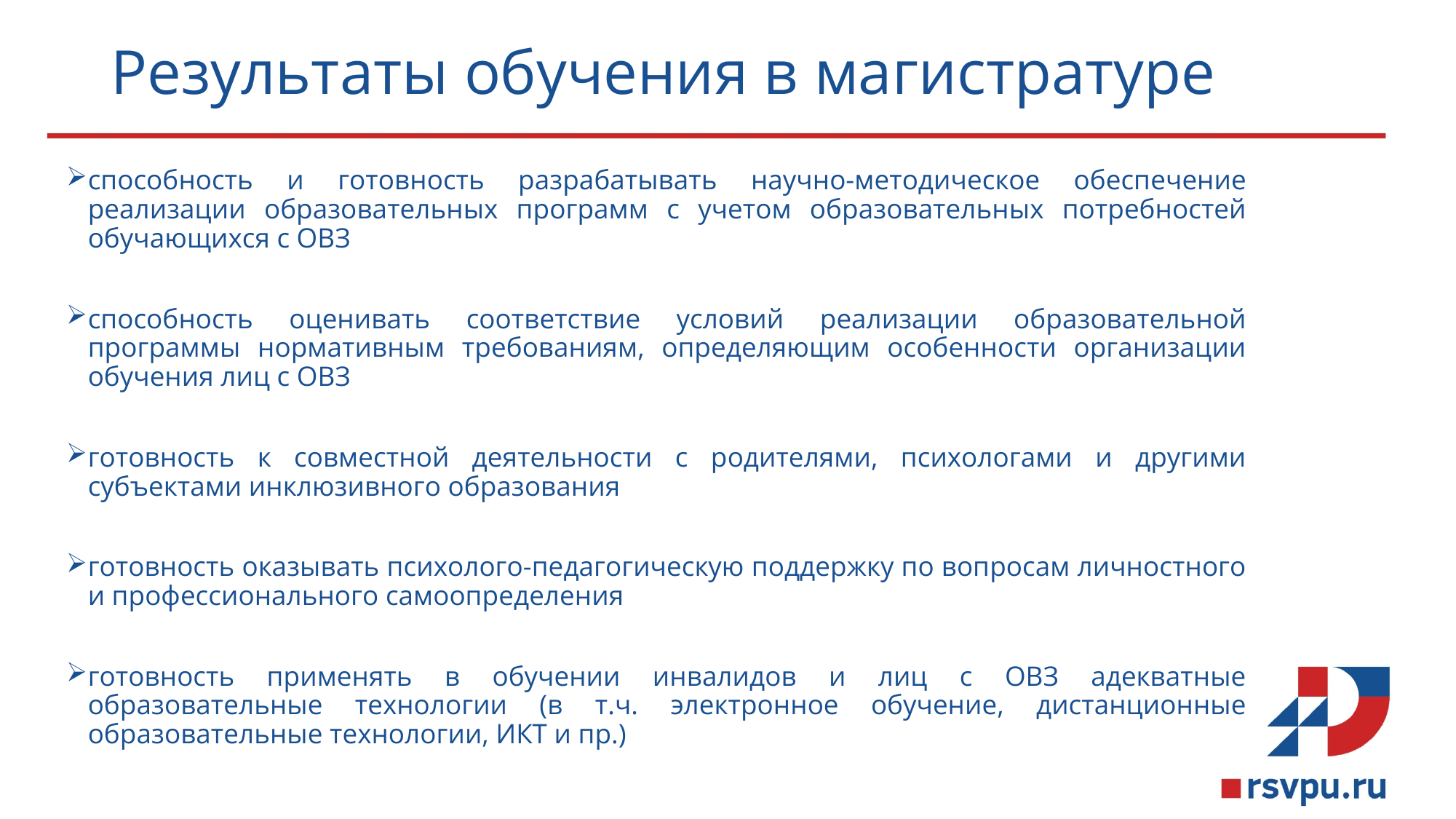

# Результаты обучения в магистратуре
способность и готовность разрабатывать научно-методическое обеспечение реализации образовательных программ с учетом образовательных потребностей обучающихся с ОВЗ

способность оценивать соответствие условий реализации образовательной программы нормативным требованиям, определяющим особенности организации обучения лиц с ОВЗ

готовность к совместной деятельности с родителями, психологами и другими субъектами инклюзивного образования

готовность оказывать психолого-педагогическую поддержку по вопросам личностного и профессионального самоопределения

готовность применять в обучении инвалидов и лиц с ОВЗ адекватные образовательные технологии (в т.ч. электронное обучение, дистанционные образовательные технологии, ИКТ и пр.)